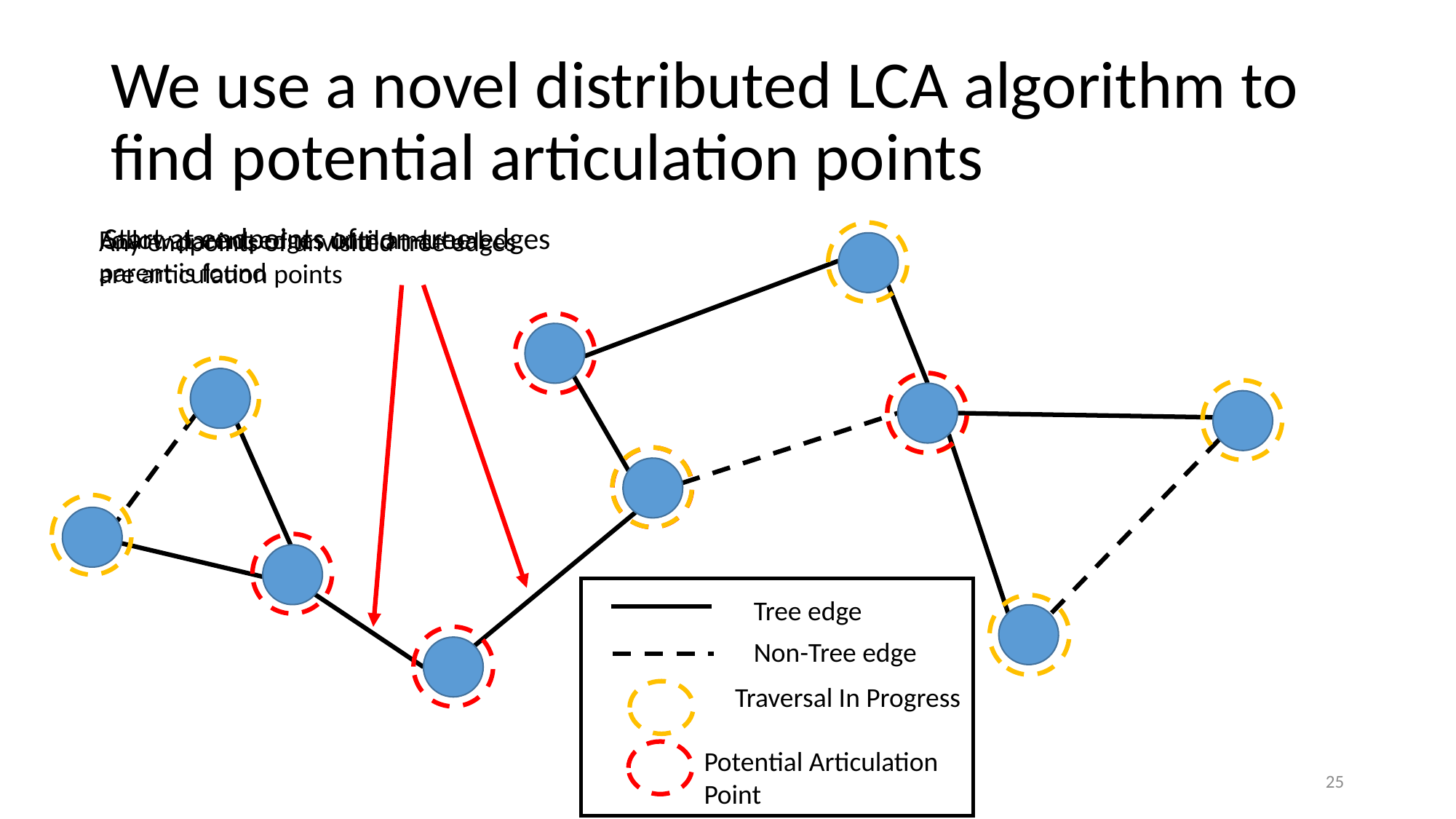

# We use a novel distributed LCA algorithm to find potential articulation points
Start at endpoints of non-tree edges
Follow parent-edges until a mutual parent is found
Any endpoints of unvisited tree edges are articulation points

Tree edge

Non-Tree edge

Traversal In Progress

Potential Articulation Point

25